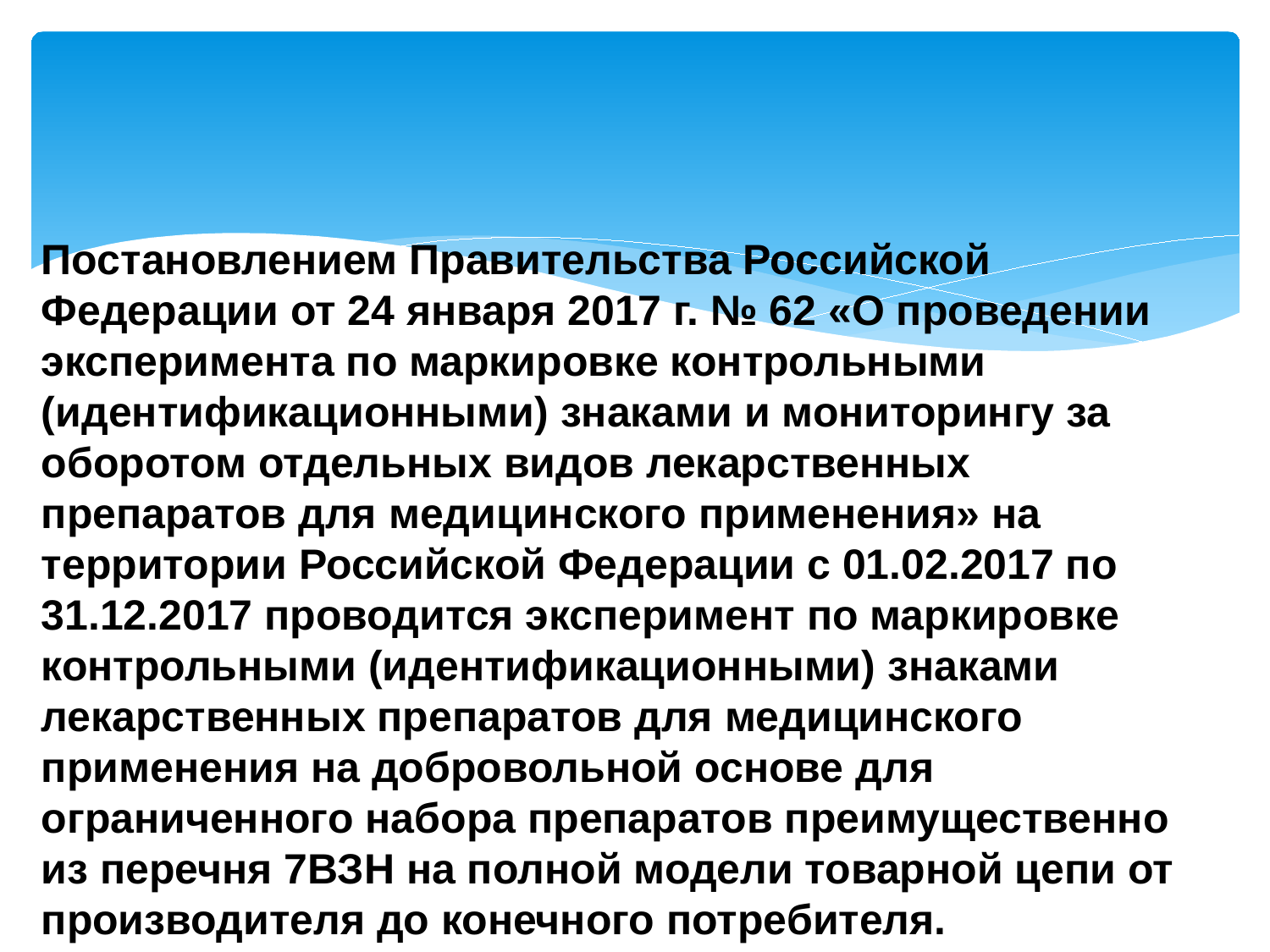

Постановлением Правительства Российской Федерации от 24 января 2017 г. № 62 «О проведении эксперимента по маркировке контрольными (идентификационными) знаками и мониторингу за оборотом отдельных видов лекарственных препаратов для медицинского применения» на территории Российской Федерации с 01.02.2017 по 31.12.2017 проводится эксперимент по маркировке контрольными (идентификационными) знаками  лекарственных препаратов для медицинского применения на добровольной основе для ограниченного набора препаратов преимущественно из перечня 7ВЗН на полной модели товарной цепи от производителя до конечного потребителя.